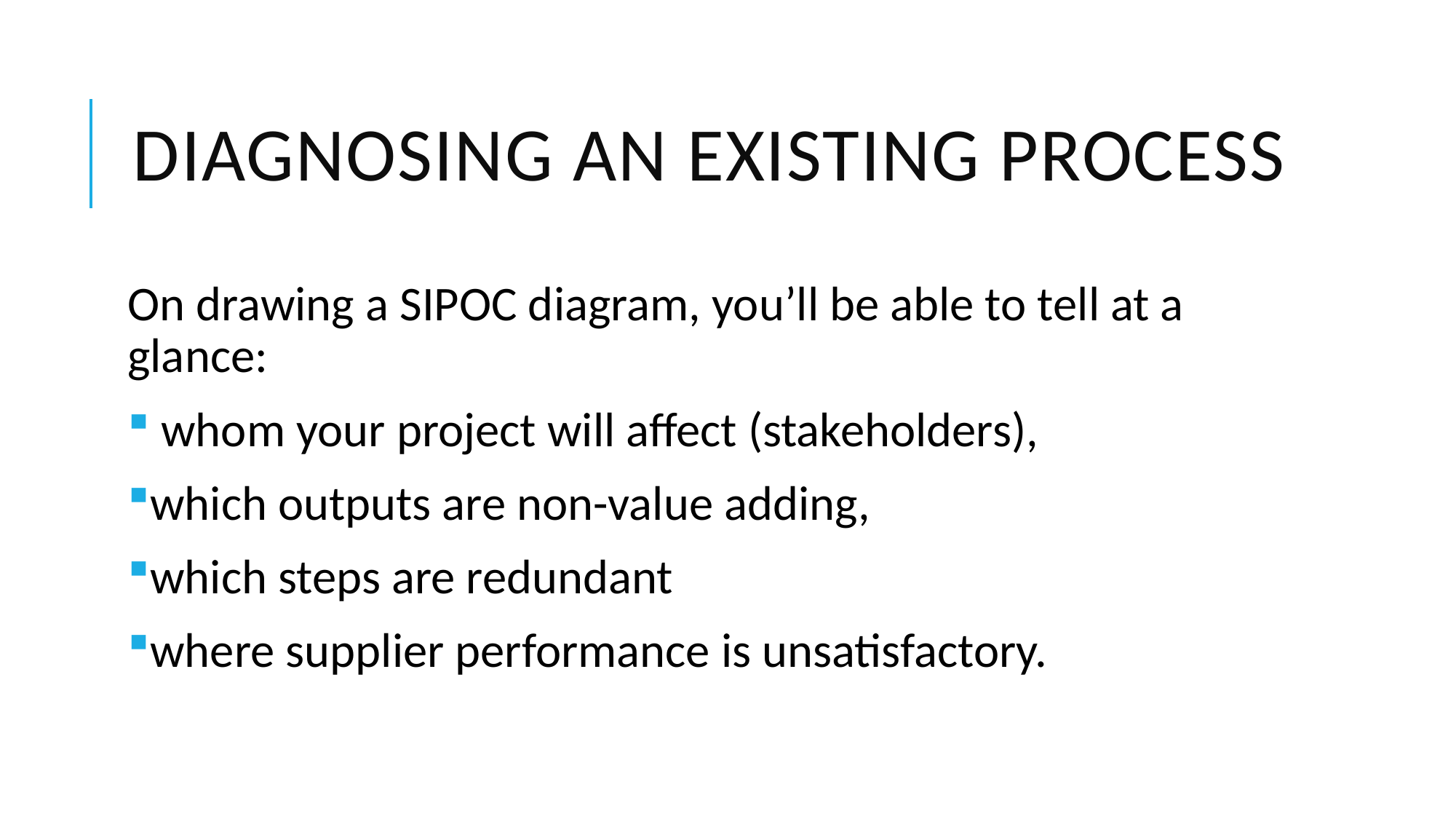

# Diagnosing an existing process
On drawing a SIPOC diagram, you’ll be able to tell at a glance:
 whom your project will affect (stakeholders),
which outputs are non-value adding,
which steps are redundant
where supplier performance is unsatisfactory.